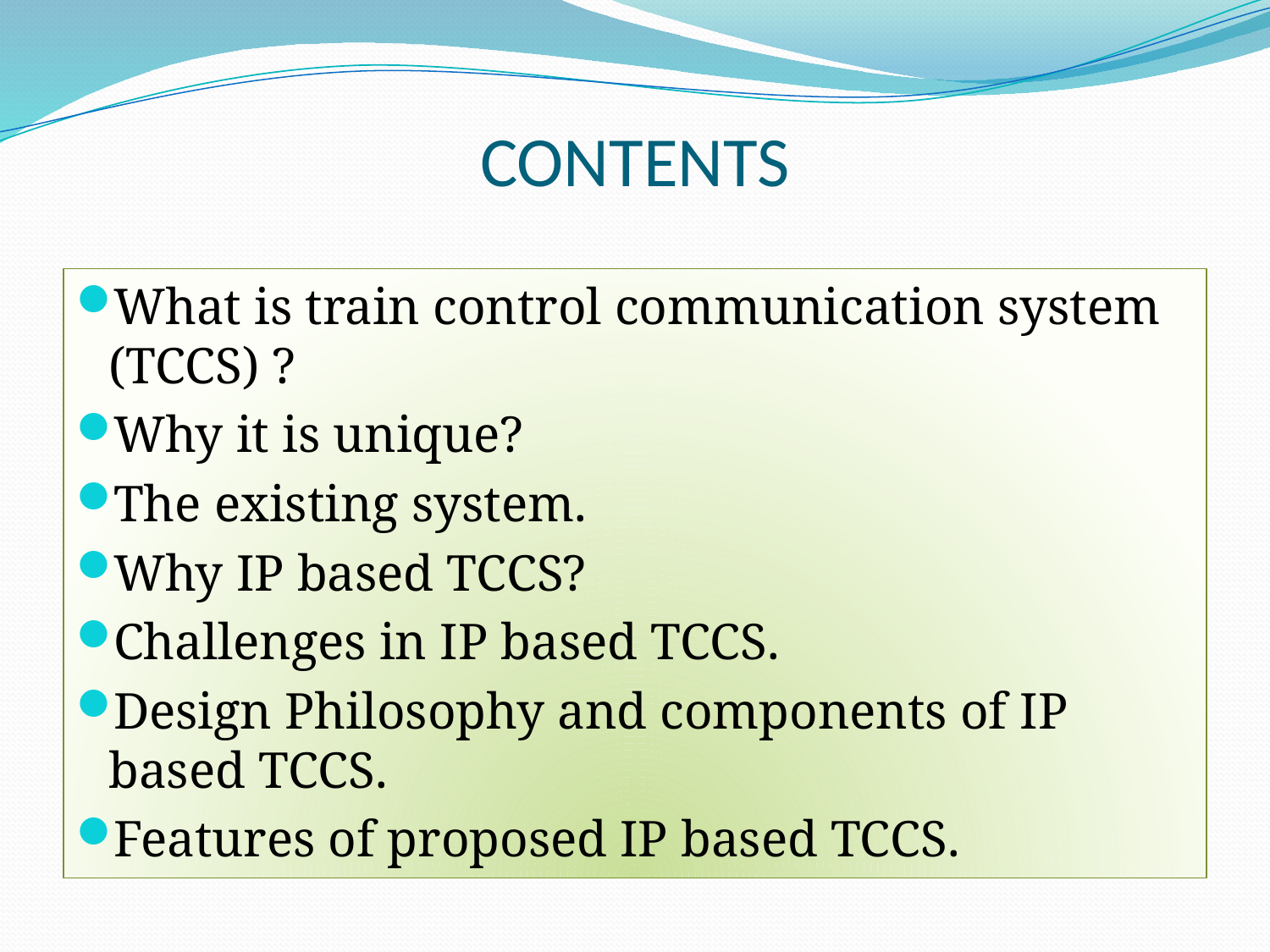

# CONTENTS
What is train control communication system (TCCS) ?
Why it is unique?
The existing system.
Why IP based TCCS?
Challenges in IP based TCCS.
Design Philosophy and components of IP based TCCS.
Features of proposed IP based TCCS.